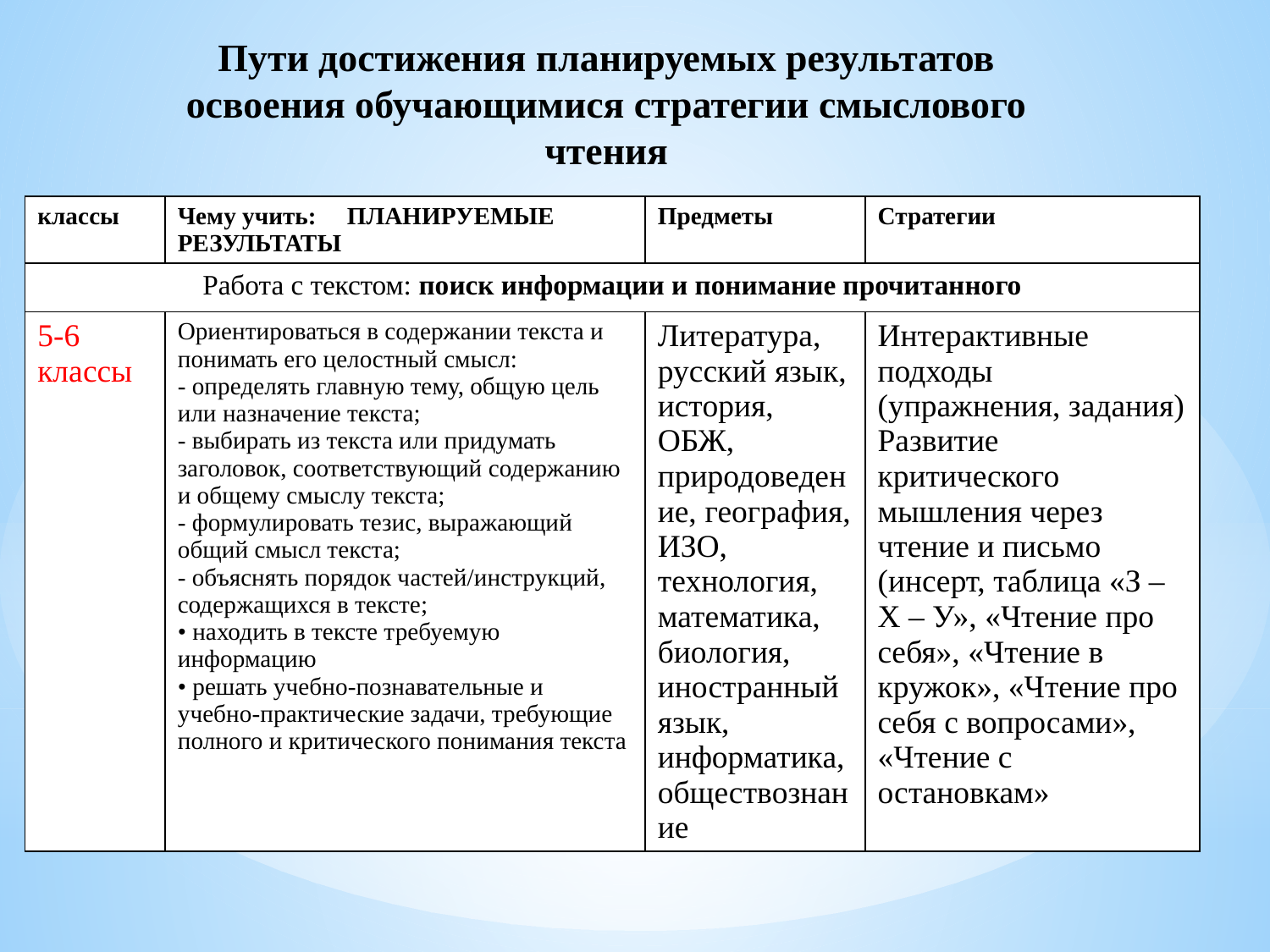

Пути достижения планируемых результатов освоения обучающимися стратегии смыслового чтения

| классы | Чему учить: ПЛАНИРУЕМЫЕ РЕЗУЛЬТАТЫ | Предметы | Стратегии |
| --- | --- | --- | --- |
| Работа с текстом: поиск информации и понимание прочитанного |  |  |  |
| 5-6 классы | Ориентироваться в содержании текста и понимать его целостный смысл: - определять главную тему, общую цель или назначение текста; - выбирать из текста или придумать заголовок, соответствующий содержанию и общему смыслу текста; - формулировать тезис, выражающий общий смысл текста; - объяснять порядок частей/инструкций, содержащихся в тексте; • находить в тексте требуемую информацию • решать учебно-познавательные и учебно-практические задачи, требующие полного и критического понимания текста | Литература, русский язык, история, ОБЖ, природоведение, география, ИЗО, технология, математика, биология, иностранный язык, информатика, обществознание | Интерактивные подходы (упражнения, задания) Развитие критического мышления через чтение и письмо (инсерт, таблица «З – Х – У», «Чтение про себя», «Чтение в кружок», «Чтение про себя с вопросами», «Чтение с остановкам» |